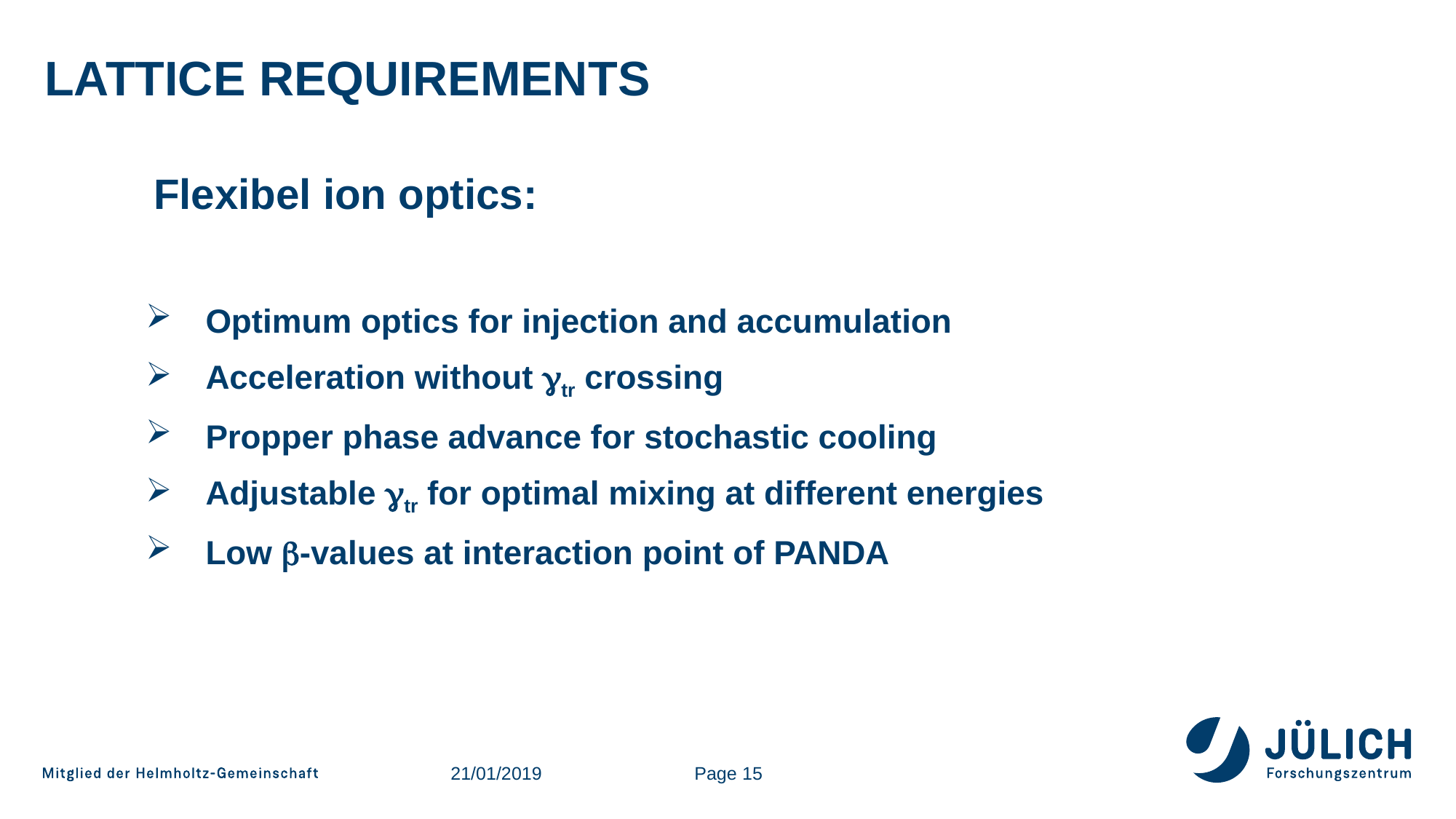

# Lattice Requirements
	Flexibel ion optics:

Optimum optics for injection and accumulation
Acceleration without γtr crossing
Propper phase advance for stochastic cooling
Adjustable γtr for optimal mixing at different energies
Low β-values at interaction point of PANDA

21/01/2019
Page 15